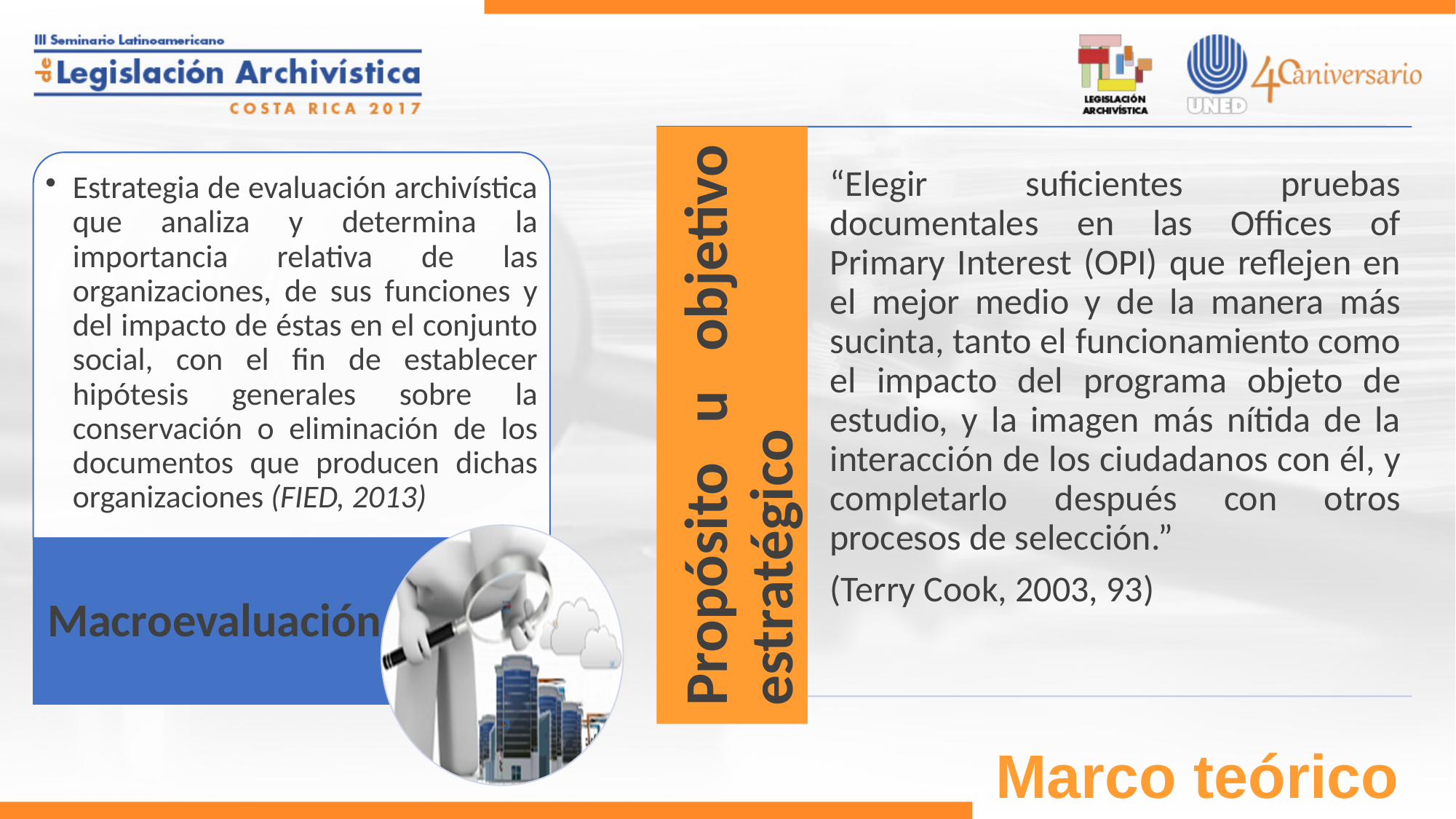

Propósito u objetivo estratégico
“Elegir suficientes pruebas documentales en las Offices of Primary Interest (OPI) que reflejen en el mejor medio y de la manera más sucinta, tanto el funcionamiento como el impacto del programa objeto de estudio, y la imagen más nítida de la interacción de los ciudadanos con él, y completarlo después con otros procesos de selección.”
(Terry Cook, 2003, 93)
Estrategia de evaluación archivística que analiza y determina la importancia relativa de las organizaciones, de sus funciones y del impacto de éstas en el conjunto social, con el fin de establecer hipótesis generales sobre la conservación o eliminación de los documentos que producen dichas organizaciones (FIED, 2013)
Macroevaluación
# Marco teórico